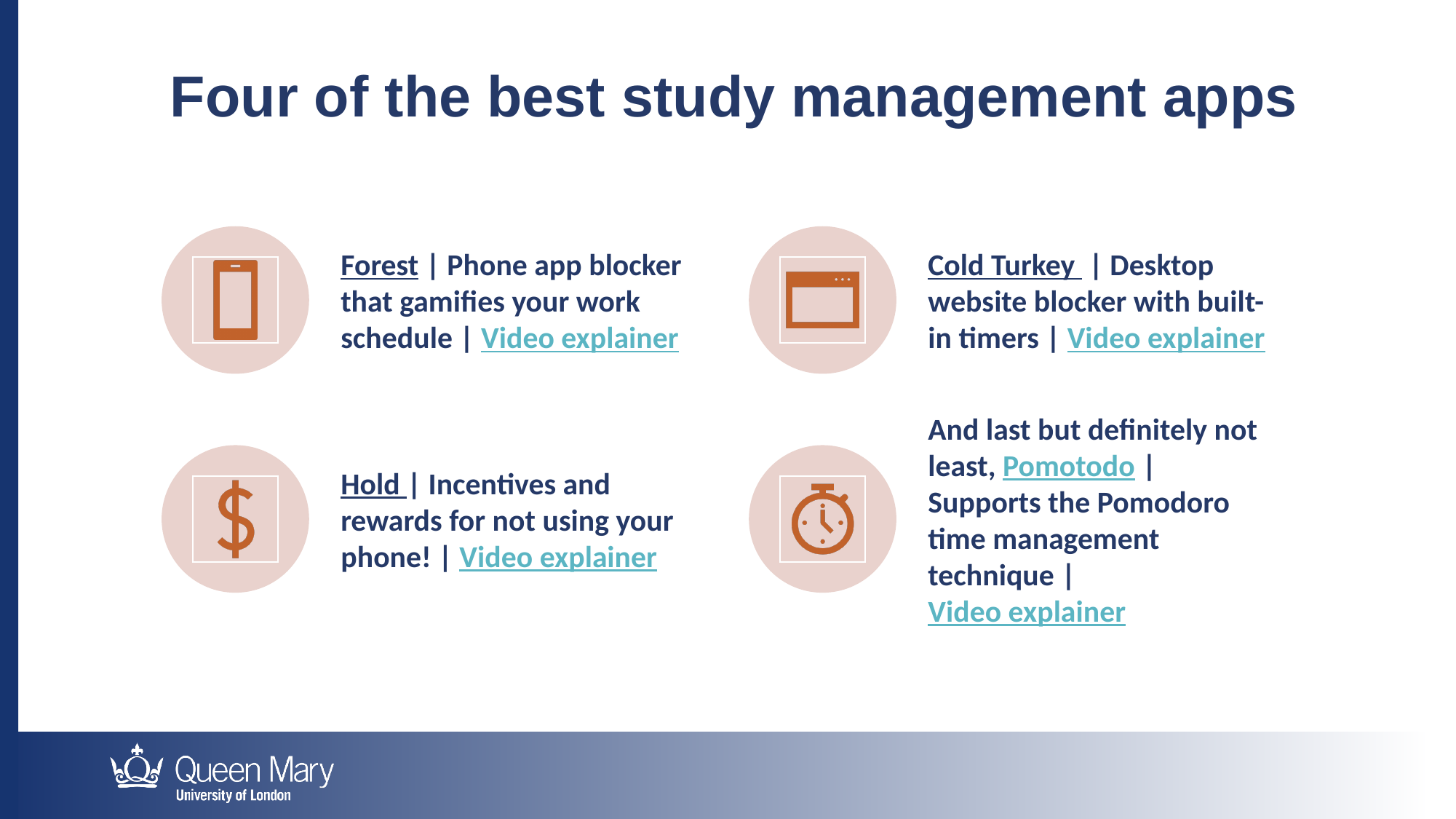

Four of the best study management apps
Forest | Phone app blocker that gamifies your work schedule | Video explainer
Cold Turkey  | Desktop website blocker with built-in timers | Video explainer
Hold | Incentives and rewards for not using your phone! | Video explainer
And last but definitely not least, Pomotodo | Supports the Pomodoro time management technique | Video explainer